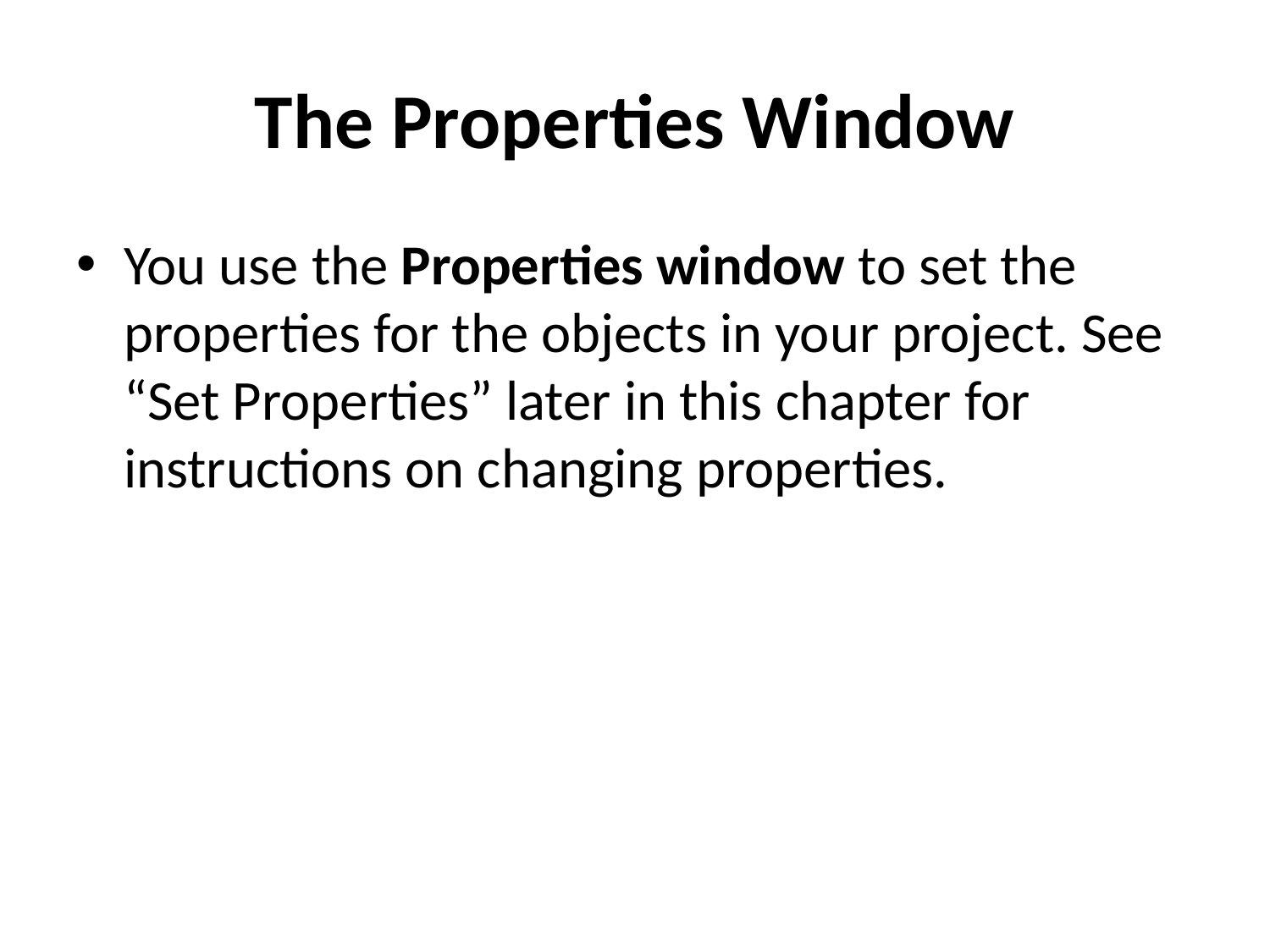

# The Properties Window
You use the Properties window to set the properties for the objects in your project. See “Set Properties” later in this chapter for instructions on changing properties.